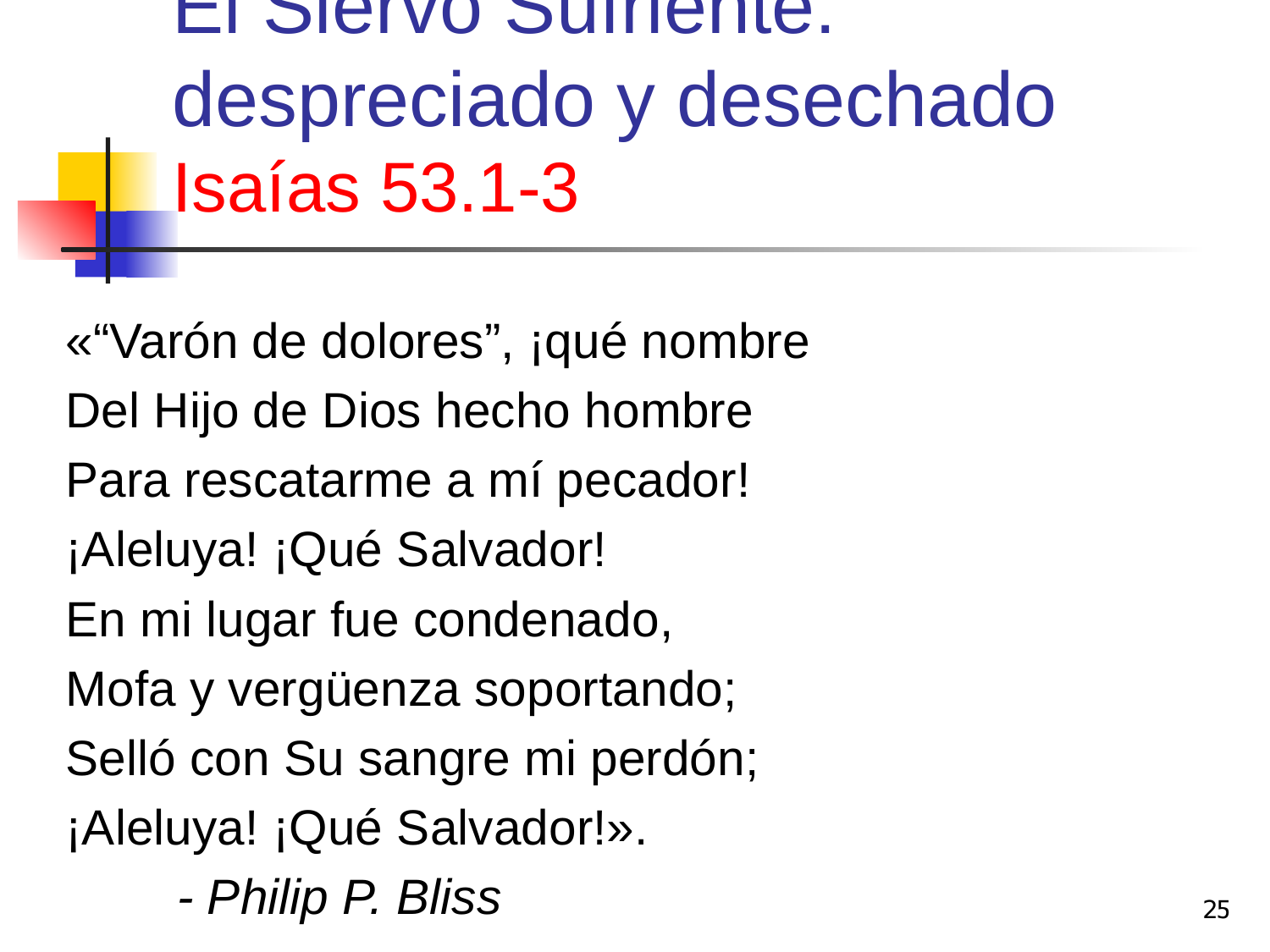

# El Siervo Sufriente: despreciado y desechado  Isaías 53.1-3
«“Varón de dolores”, ¡qué nombre
Del Hijo de Dios hecho hombre
Para rescatarme a mí pecador!
¡Aleluya! ¡Qué Salvador!
En mi lugar fue condenado,
Mofa y vergüenza soportando;
Selló con Su sangre mi perdón;
¡Aleluya! ¡Qué Salvador!».
			- Philip P. Bliss
25